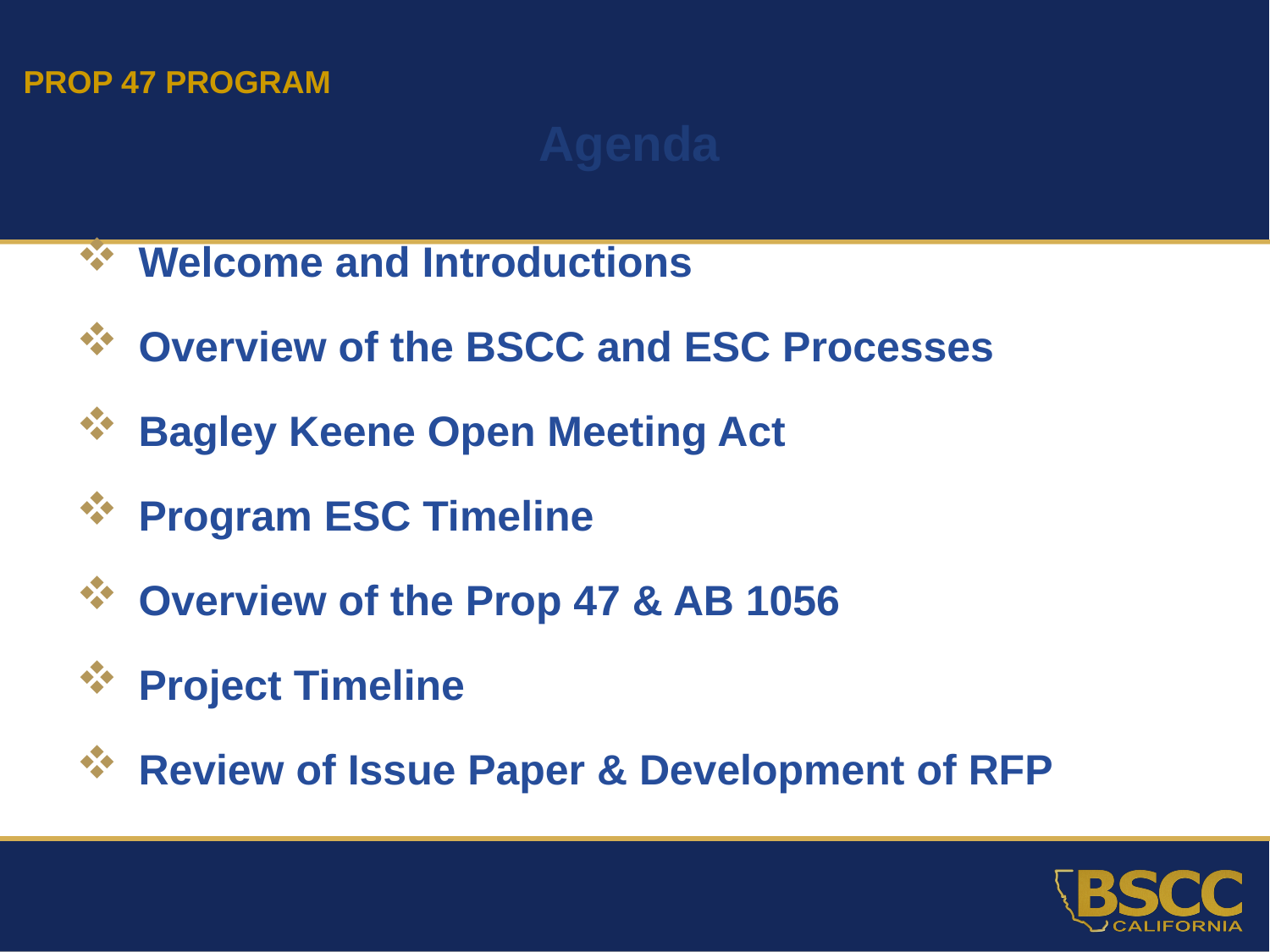

PROP 47 PROGRAM
Agenda

Welcome and Introductions
Overview of the BSCC and ESC Processes
Bagley Keene Open Meeting Act
Program ESC Timeline
Overview of the Prop 47 & AB 1056
Project Timeline
Review of Issue Paper & Development of RFP